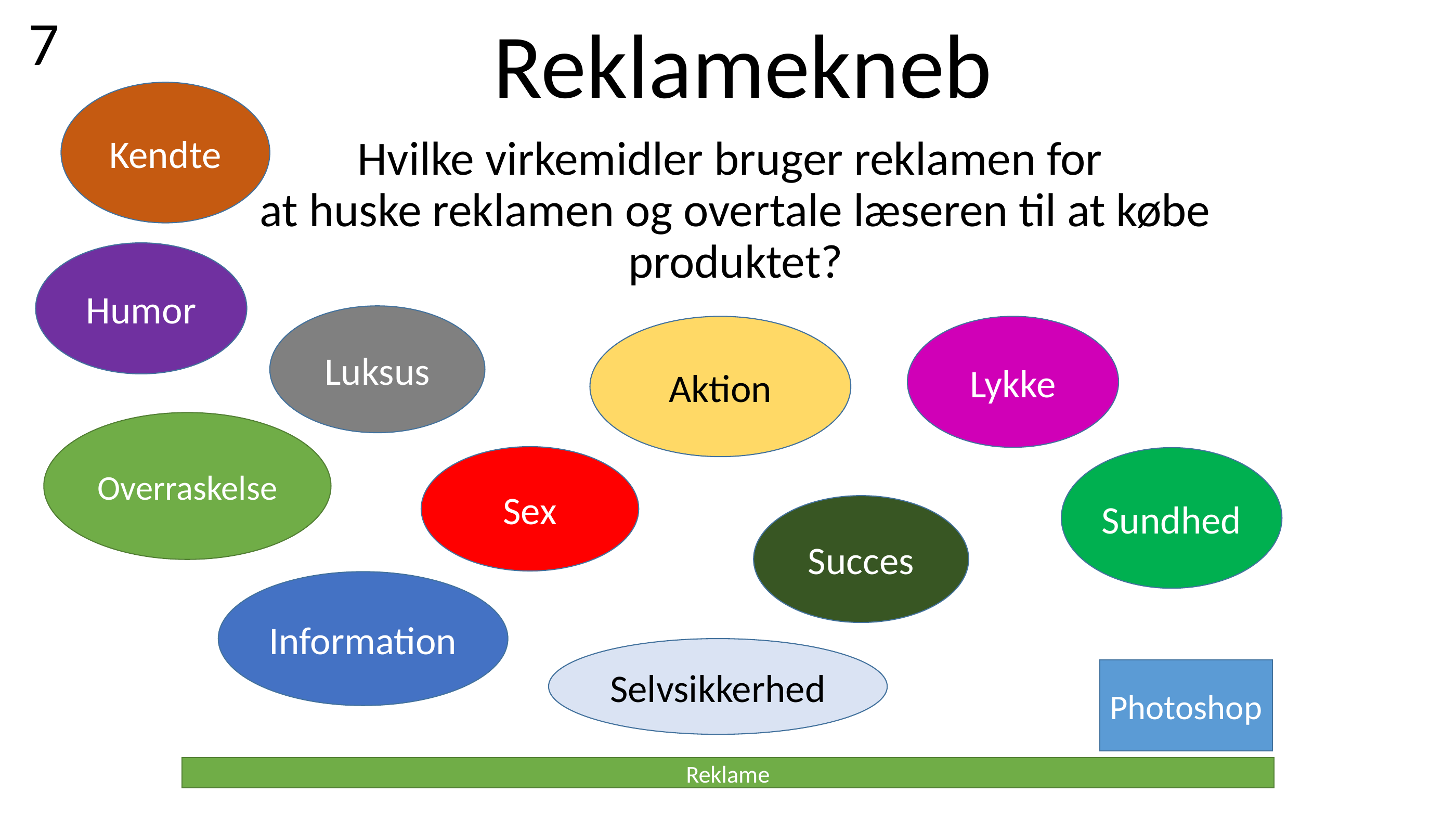

7
# Reklamekneb
Kendte
Hvilke virkemidler bruger reklamen for
at huske reklamen og overtale læseren til at købe produktet?

Humor
Luksus
Aktion
Lykke
Overraskelse
Sex
Sundhed
Succes
Information
Selvsikkerhed
Photoshop
Reklame